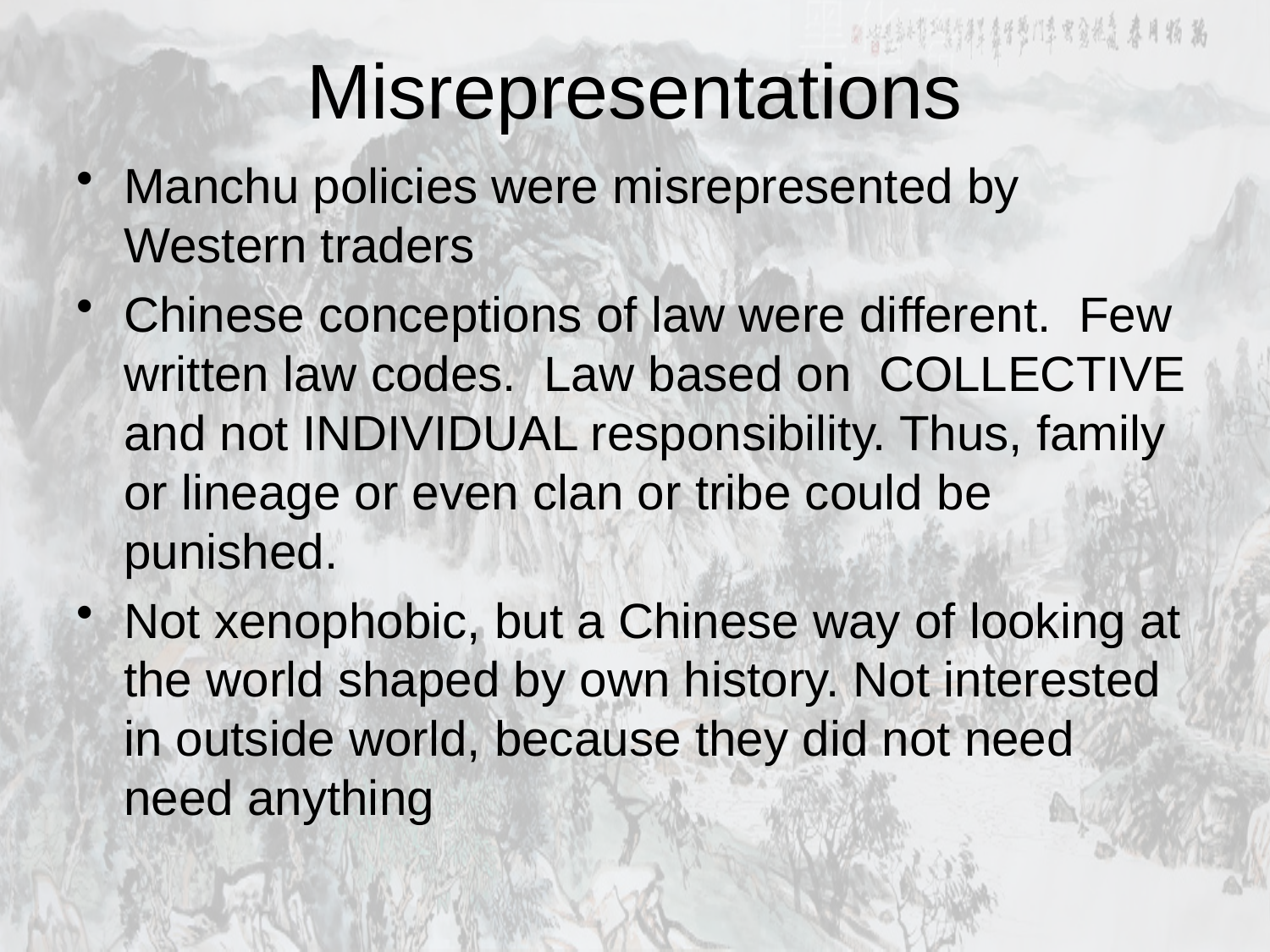

# Misrepresentations
Manchu policies were misrepresented by Western traders
Chinese conceptions of law were different.  Few written law codes.  Law based on  COLLECTIVE and not INDIVIDUAL responsibility. Thus, family or lineage or even clan or tribe could be punished.
Not xenophobic, but a Chinese way of looking at the world shaped by own history. Not interested in outside world, because they did not need need anything